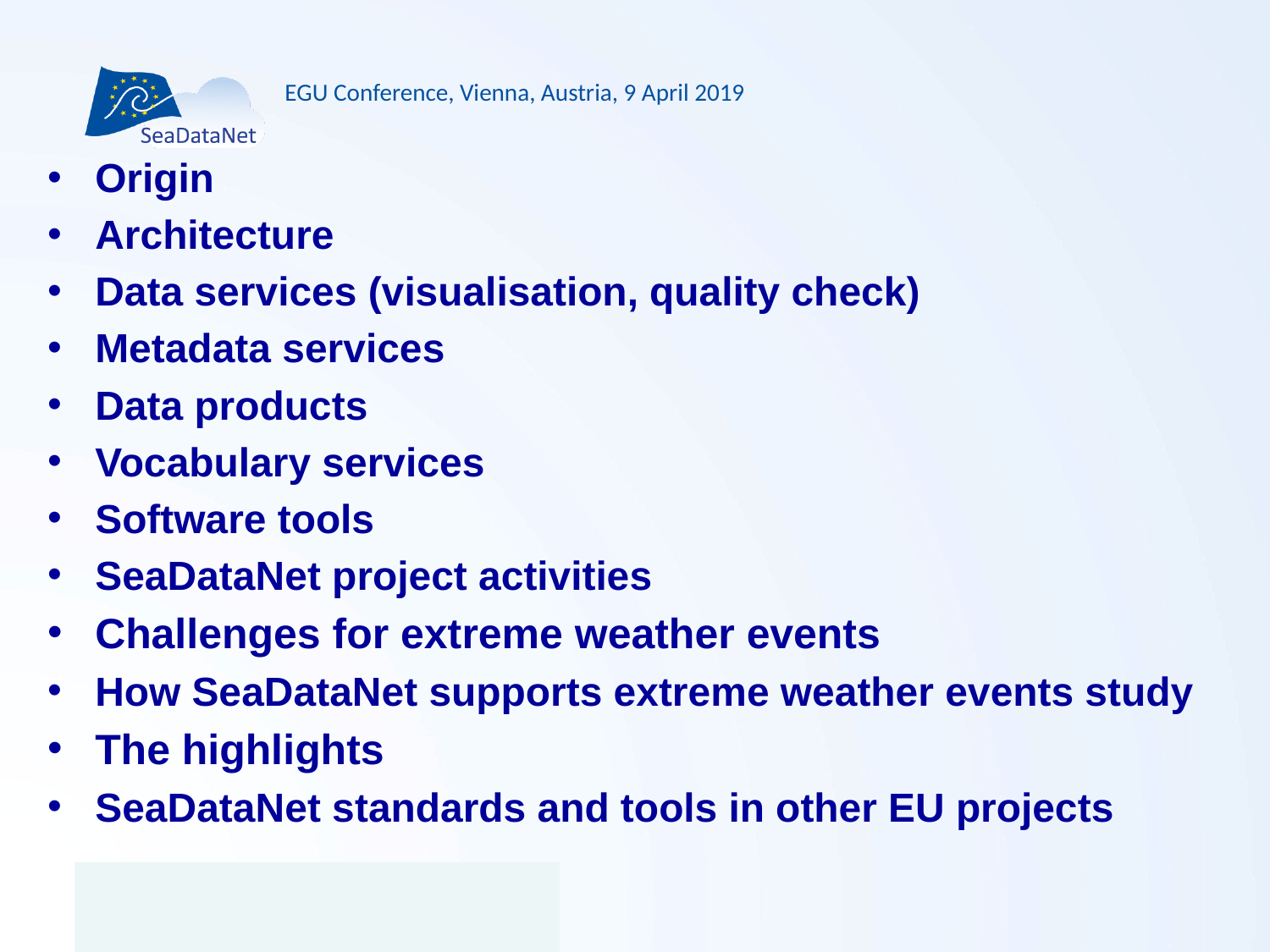

EGU Conference, Vienna, Austria, 9 April 2019
Origin
Architecture
Data services (visualisation, quality check)
Metadata services
Data products
Vocabulary services
Software tools
SeaDataNet project activities
Challenges for extreme weather events
How SeaDataNet supports extreme weather events study
The highlights
SeaDataNet standards and tools in other EU projects